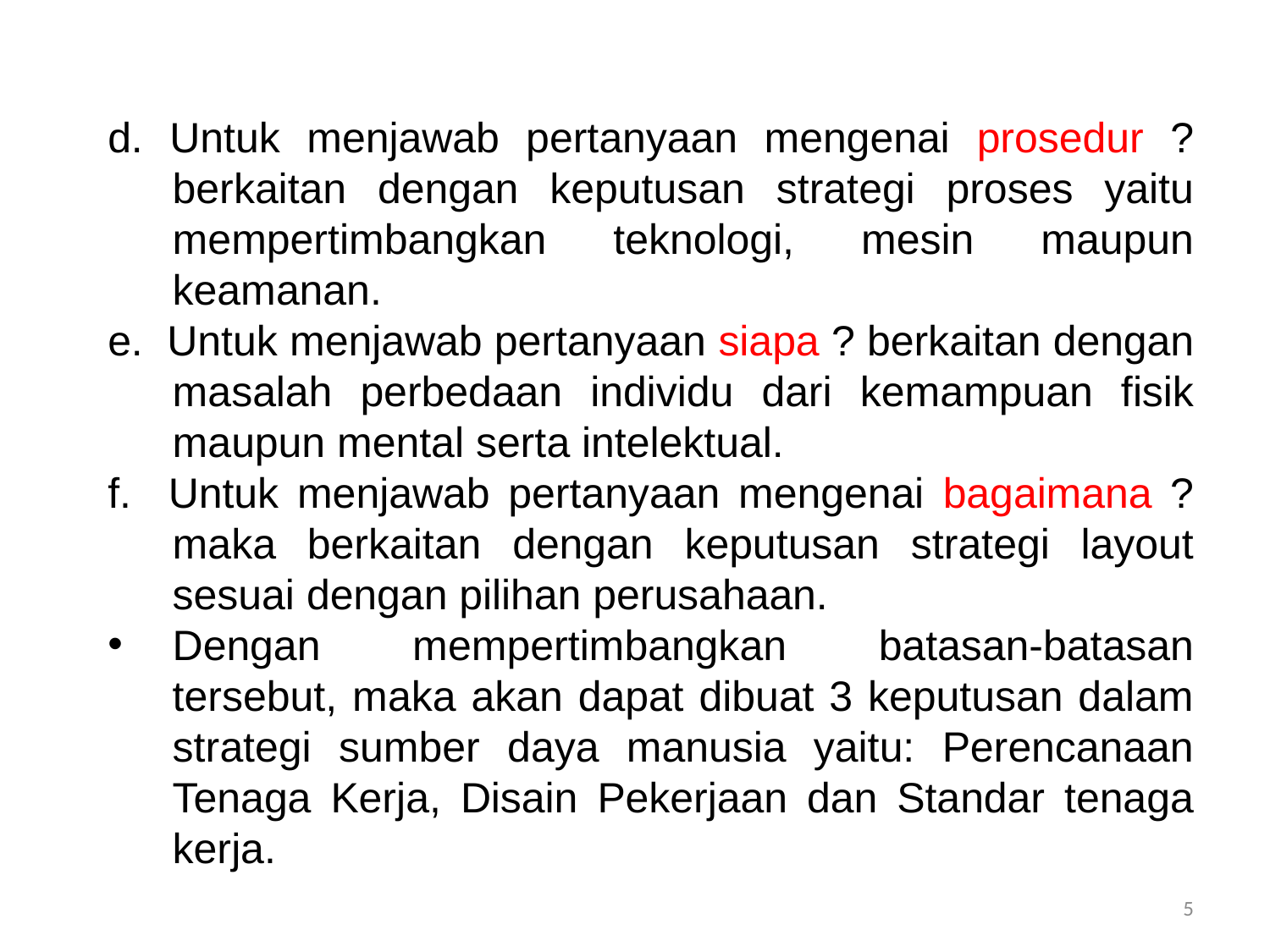

d. Untuk menjawab pertanyaan mengenai prosedur ? berkaitan dengan keputusan strategi proses yaitu mempertimbangkan teknologi, mesin maupun keamanan.
e.  Untuk menjawab pertanyaan siapa ? berkaitan dengan masalah perbedaan individu dari kemampuan fisik maupun mental serta intelektual.
f.  Untuk menjawab pertanyaan mengenai bagaimana ? maka berkaitan dengan keputusan strategi layout sesuai dengan pilihan perusahaan.
Dengan mempertimbangkan batasan-batasan tersebut, maka akan dapat dibuat 3 keputusan dalam strategi sumber daya manusia yaitu: Perencanaan Tenaga Kerja, Disain Pekerjaan dan Standar tenaga kerja.
5